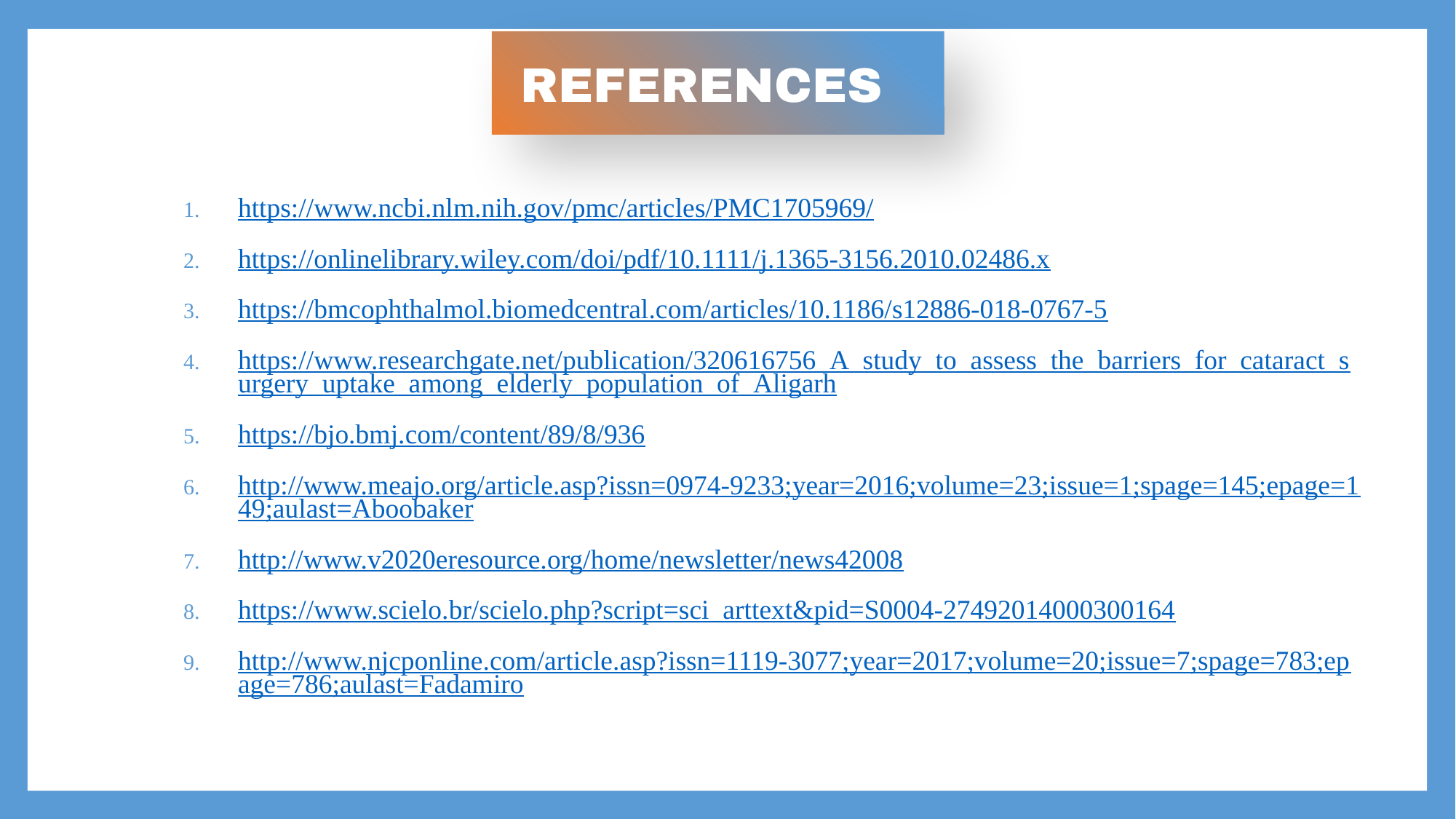

REFERENCES
https://www.ncbi.nlm.nih.gov/pmc/articles/PMC1705969/
https://onlinelibrary.wiley.com/doi/pdf/10.1111/j.1365-3156.2010.02486.x
https://bmcophthalmol.biomedcentral.com/articles/10.1186/s12886-018-0767-5
https://www.researchgate.net/publication/320616756_A_study_to_assess_the_barriers_for_cataract_surgery_uptake_among_elderly_population_of_Aligarh
https://bjo.bmj.com/content/89/8/936
http://www.meajo.org/article.asp?issn=0974-9233;year=2016;volume=23;issue=1;spage=145;epage=149;aulast=Aboobaker
http://www.v2020eresource.org/home/newsletter/news42008
https://www.scielo.br/scielo.php?script=sci_arttext&pid=S0004-27492014000300164
http://www.njcponline.com/article.asp?issn=1119-3077;year=2017;volume=20;issue=7;spage=783;epage=786;aulast=Fadamiro